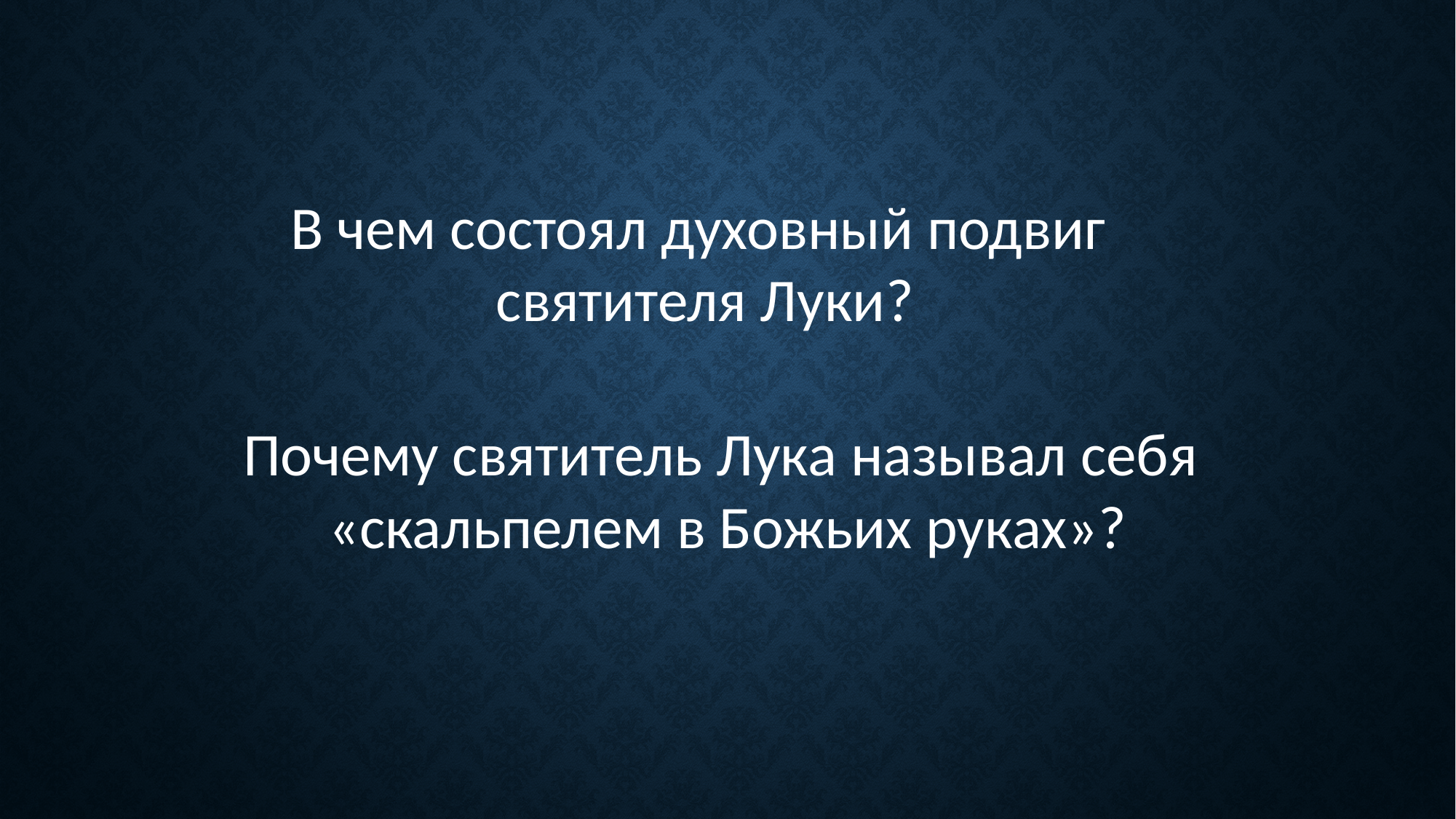

# В чем состоял духовный подвиг святителя Луки?
Почему святитель Лука называл себя
«скальпелем в Божьих руках»?